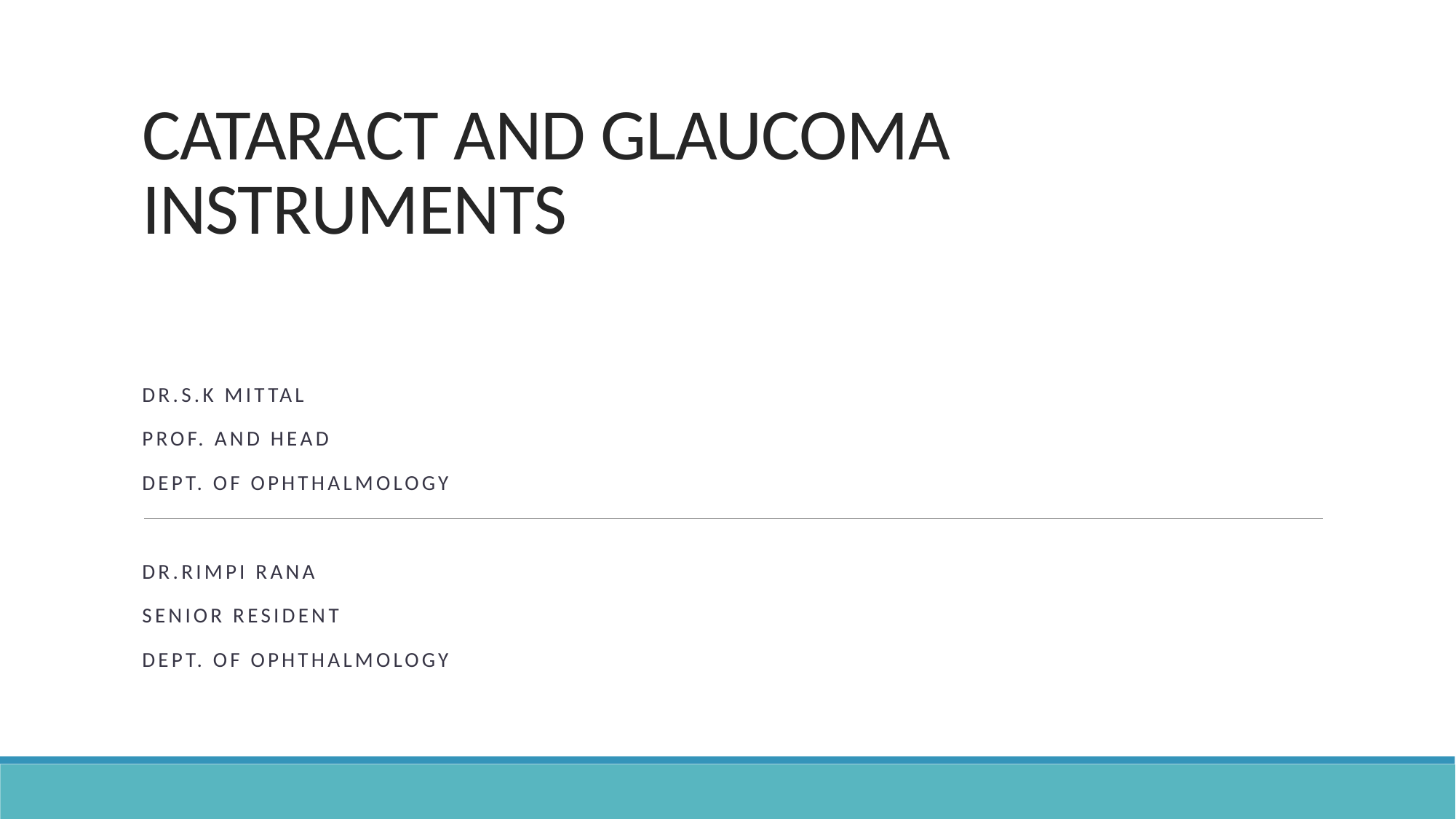

# CATARACT AND GLAUCOMA INSTRUMENTS
DR.S.K MITTAL
PROF. AND HEAD
DEPT. OF OPHTHALMOLOGY

DR.RIMPI RANA
SENIOR RESIDENT
DEPT. OF OPHTHALMOLOGY